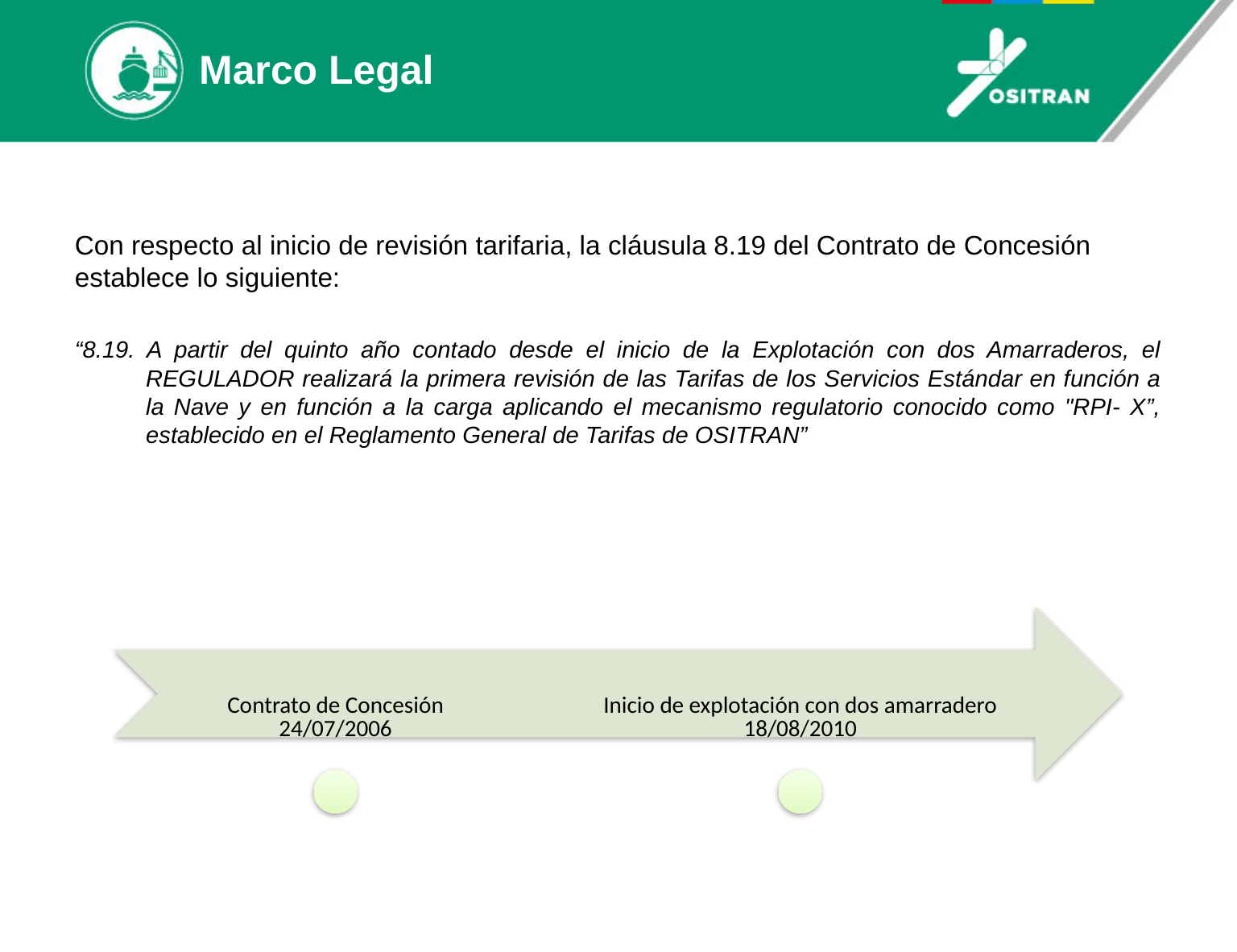

Marco Legal
Con respecto al inicio de revisión tarifaria, la cláusula 8.19 del Contrato de Concesión establece lo siguiente:

“8.19. A partir del quinto año contado desde el inicio de la Explotación con dos Amarraderos, el REGULADOR realizará la primera revisión de las Tarifas de los Servicios Estándar en función a la Nave y en función a la carga aplicando el mecanismo regulatorio conocido como "RPI- X”, establecido en el Reglamento General de Tarifas de OSITRAN”
Contrato de Concesión
24/07/2006
Inicio de explotación con dos amarradero
18/08/2010